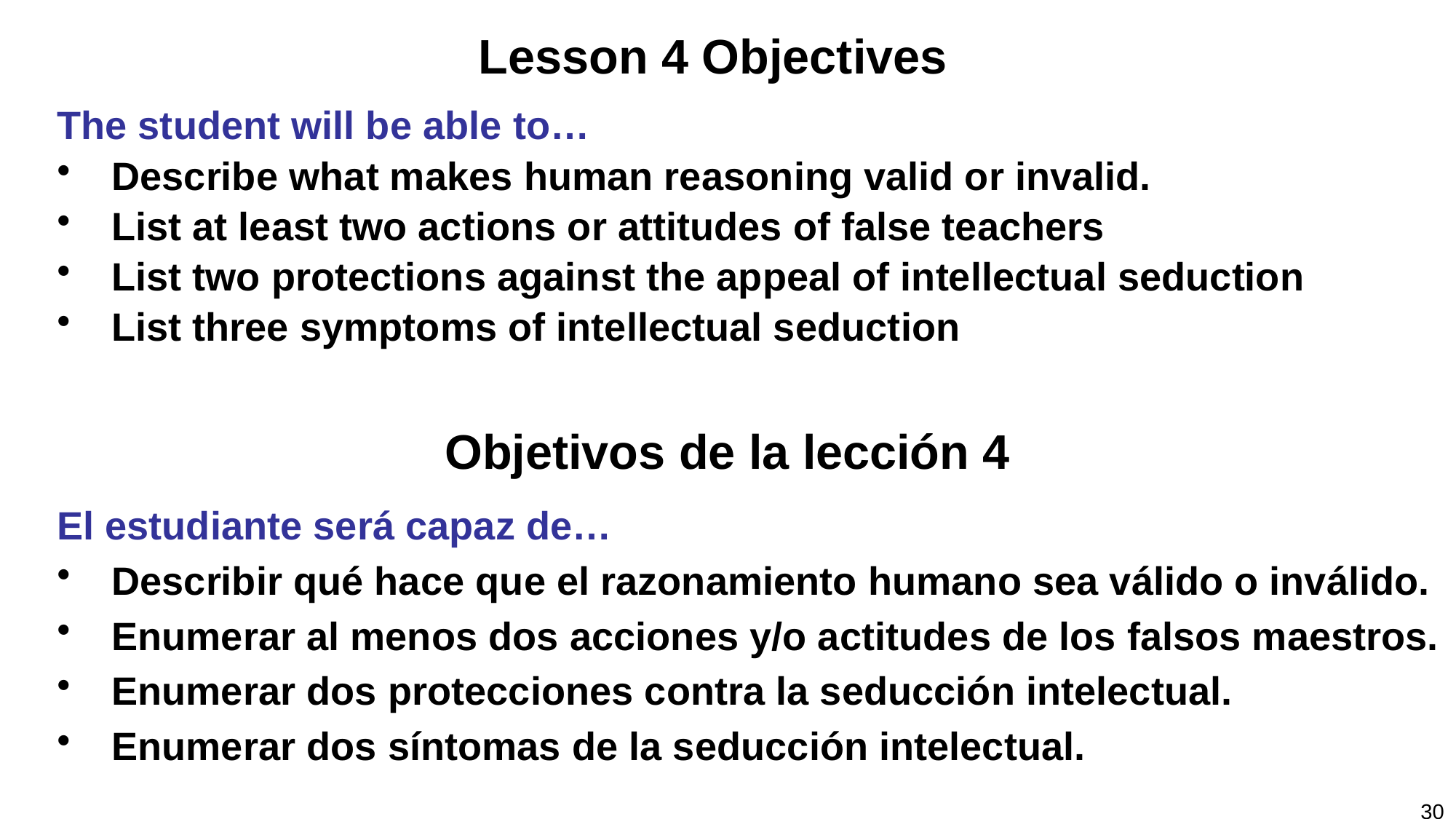

# Lesson 4 Objectives
The student will be able to…
Describe what makes human reasoning valid or invalid.
List at least two actions or attitudes of false teachers
List two protections against the appeal of intellectual seduction
List three symptoms of intellectual seduction
Objetivos de la lección 4
El estudiante será capaz de…
Describir qué hace que el razonamiento humano sea válido o inválido.
Enumerar al menos dos acciones y/o actitudes de los falsos maestros.
Enumerar dos protecciones contra la seducción intelectual.
Enumerar dos síntomas de la seducción intelectual.
30